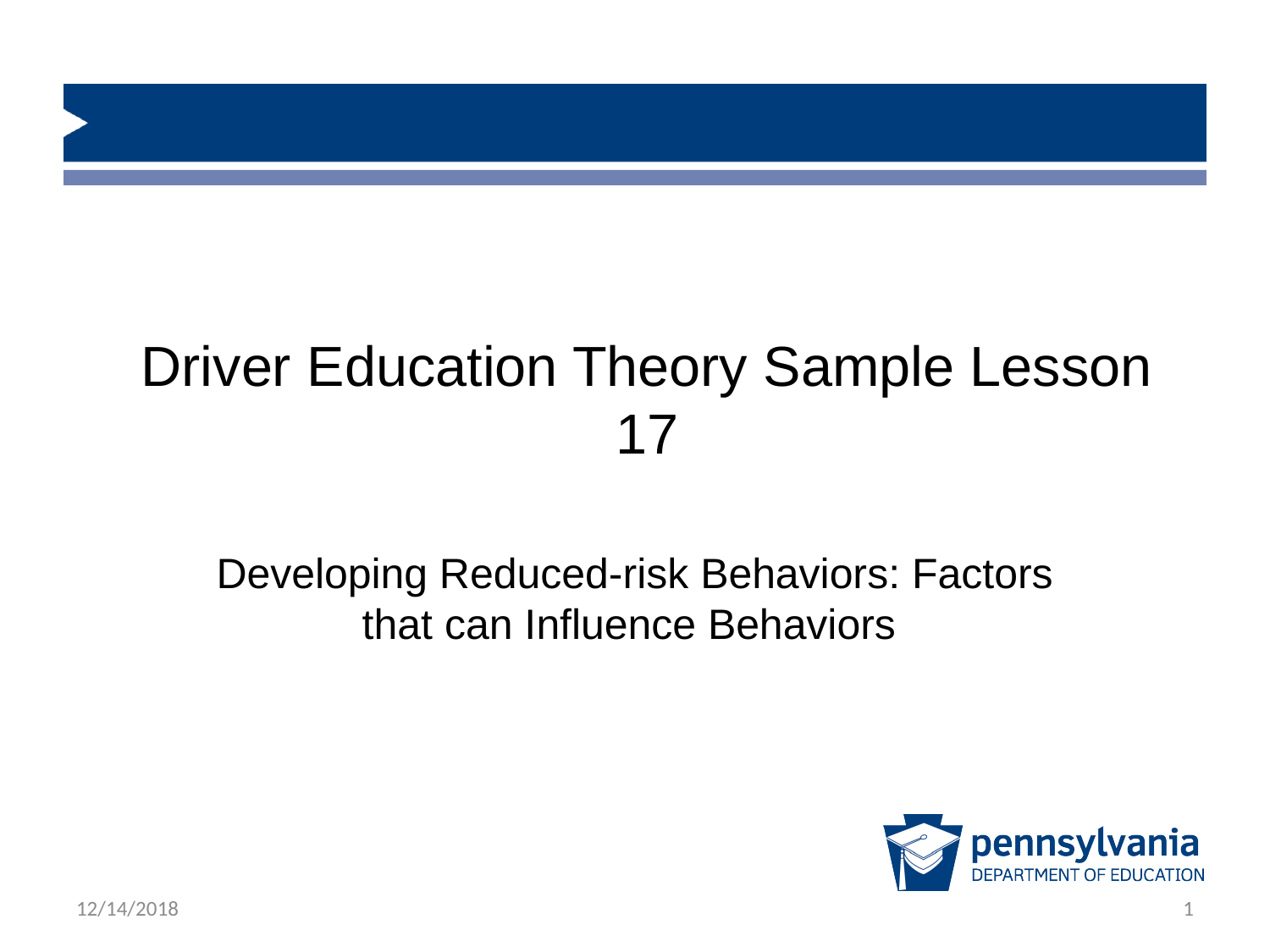

# Driver Education Theory Sample Lesson 17
Developing Reduced-risk Behaviors: Factors that can Influence Behaviors
12/14/2018
1